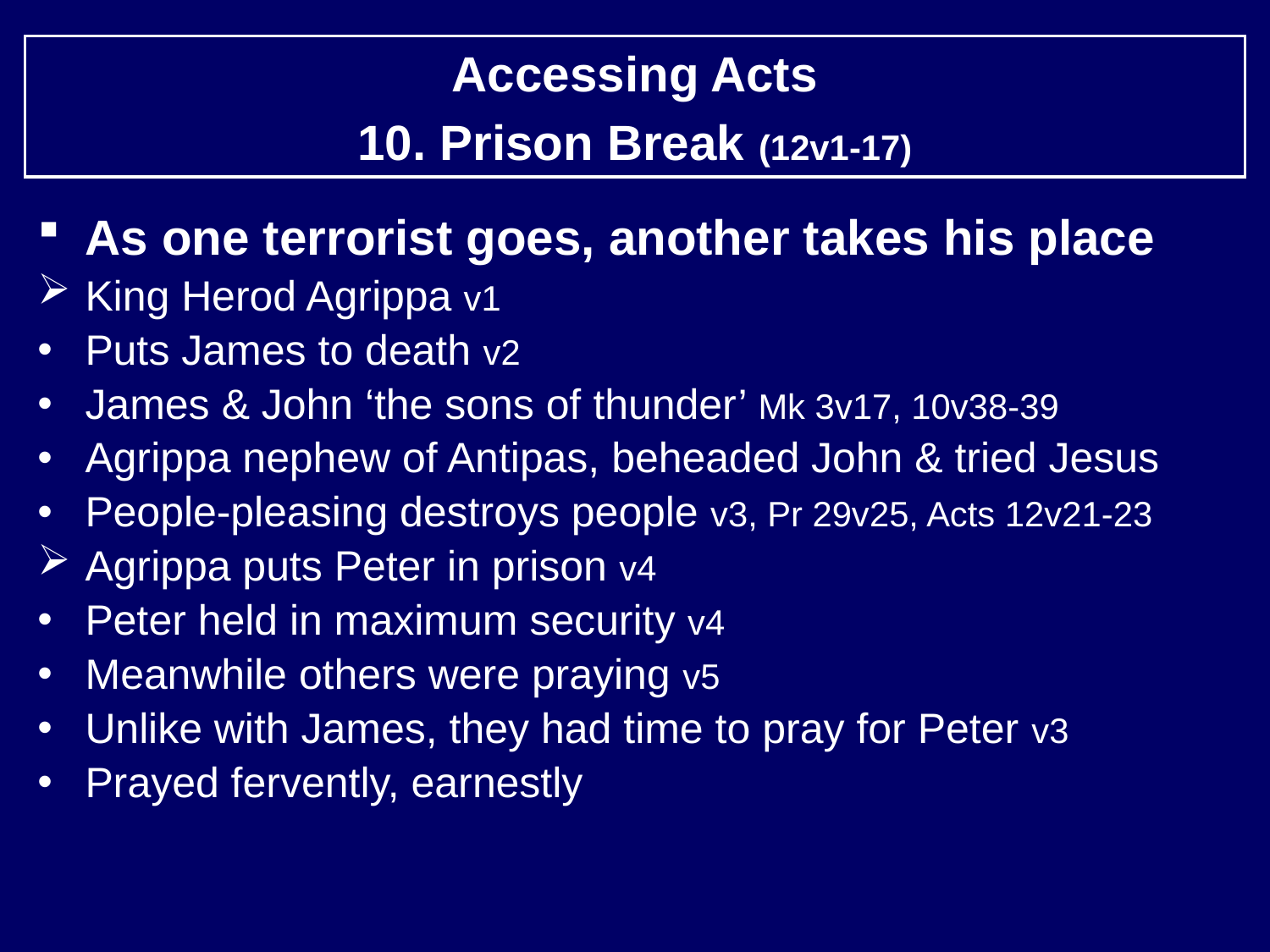

Accessing Acts
10. Prison Break (12v1-17)
As one terrorist goes, another takes his place
King Herod Agrippa v1
Puts James to death v2
James & John ‘the sons of thunder’ Mk 3v17, 10v38-39
Agrippa nephew of Antipas, beheaded John & tried Jesus
People-pleasing destroys people v3, Pr 29v25, Acts 12v21-23
Agrippa puts Peter in prison v4
Peter held in maximum security v4
Meanwhile others were praying v5
Unlike with James, they had time to pray for Peter v3
Prayed fervently, earnestly